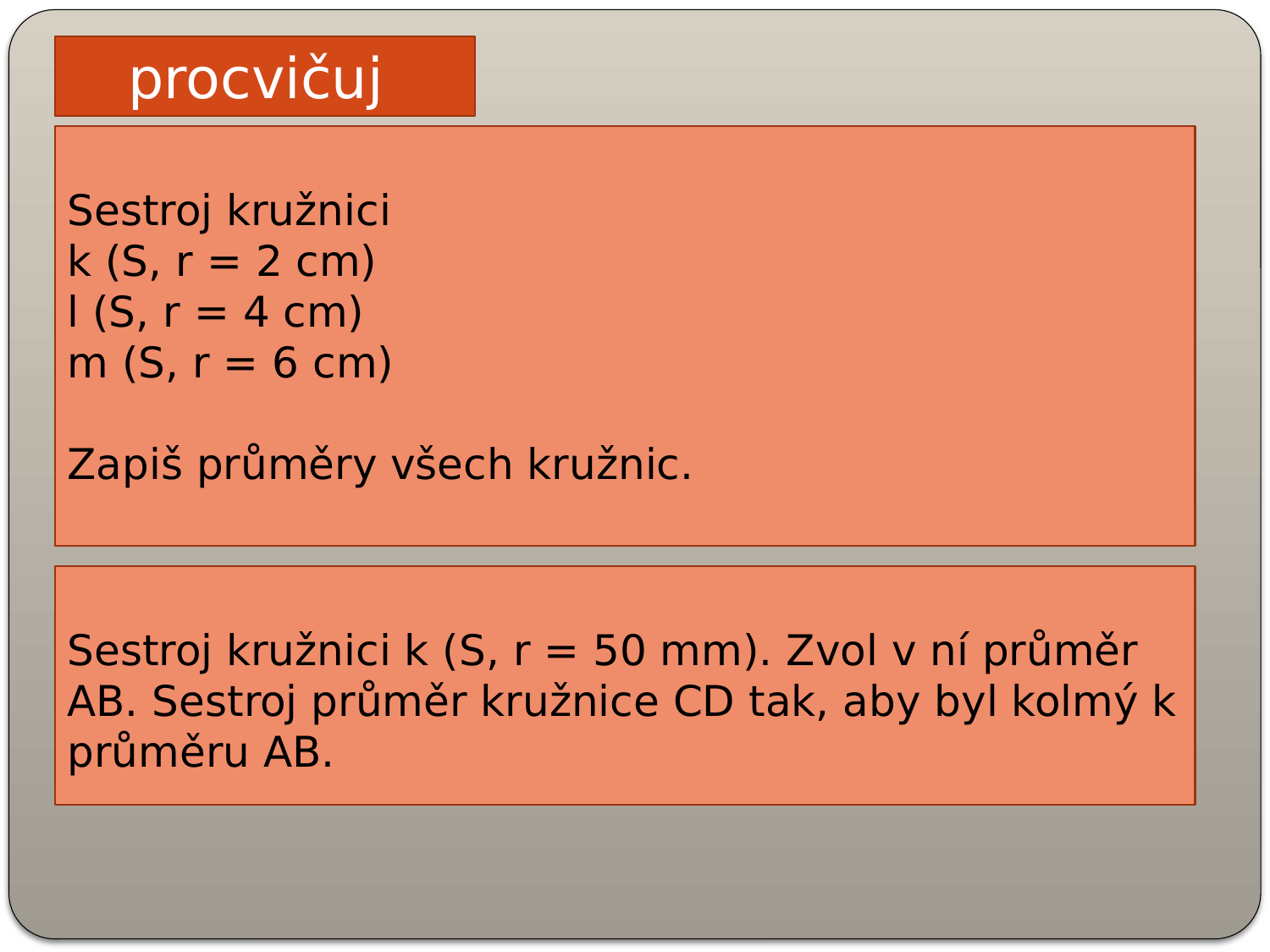

procvičuj

Sestroj kružnici
k (S, r = 2 cm)
l (S, r = 4 cm)
m (S, r = 6 cm)

Zapiš průměry všech kružnic.

Sestroj kružnici k (S, r = 50 mm). Zvol v ní průměr AB. Sestroj průměr kružnice CD tak, aby byl kolmý k průměru AB.